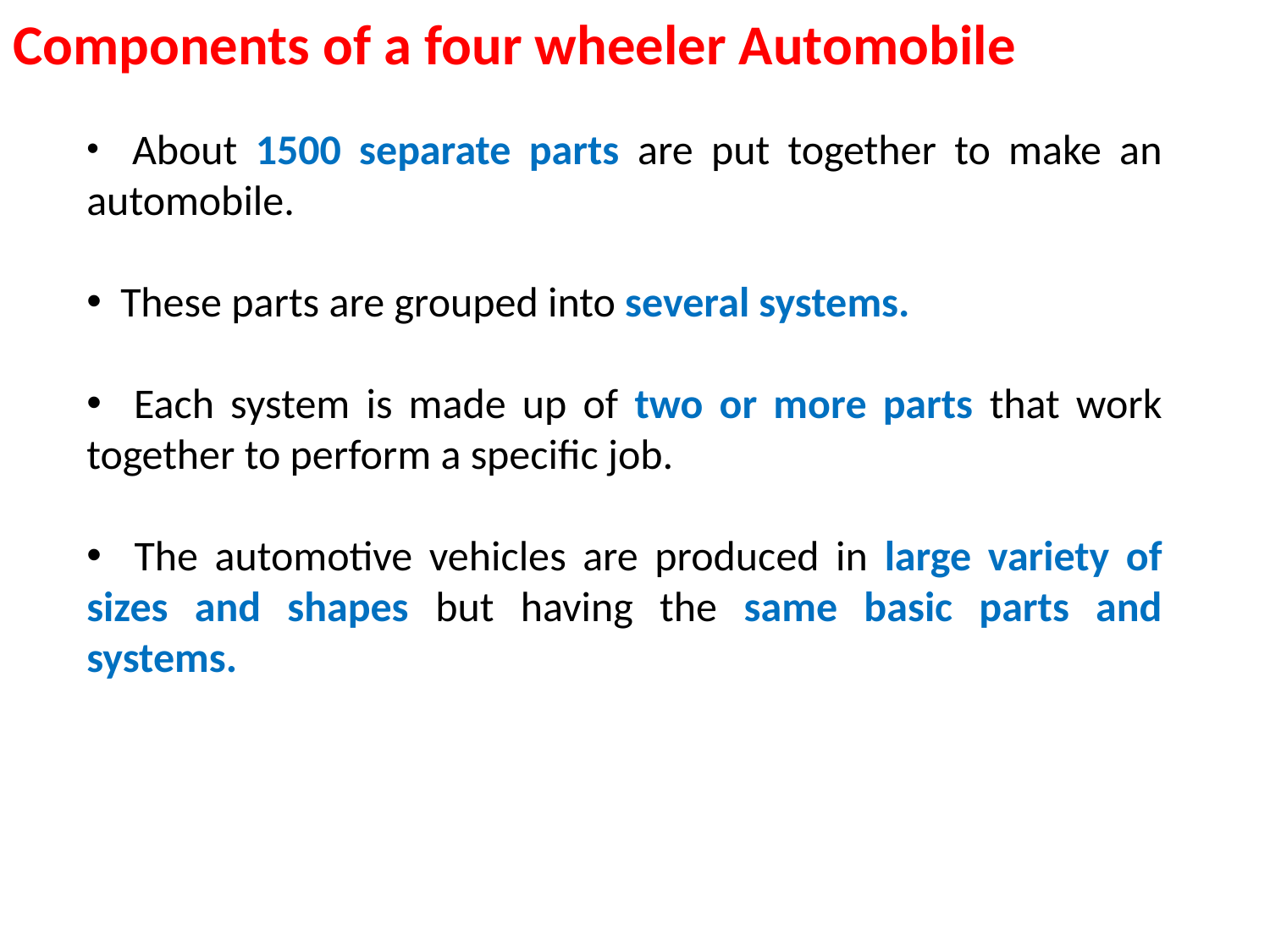

# Components of a four wheeler Automobile
  About 1500 separate parts are put together to make an automobile.

  These parts are grouped into several systems.

  Each system is made up of two or more parts that work together to perform a specific job.

  The automotive vehicles are produced in large variety of sizes and shapes but having the same basic parts and systems.